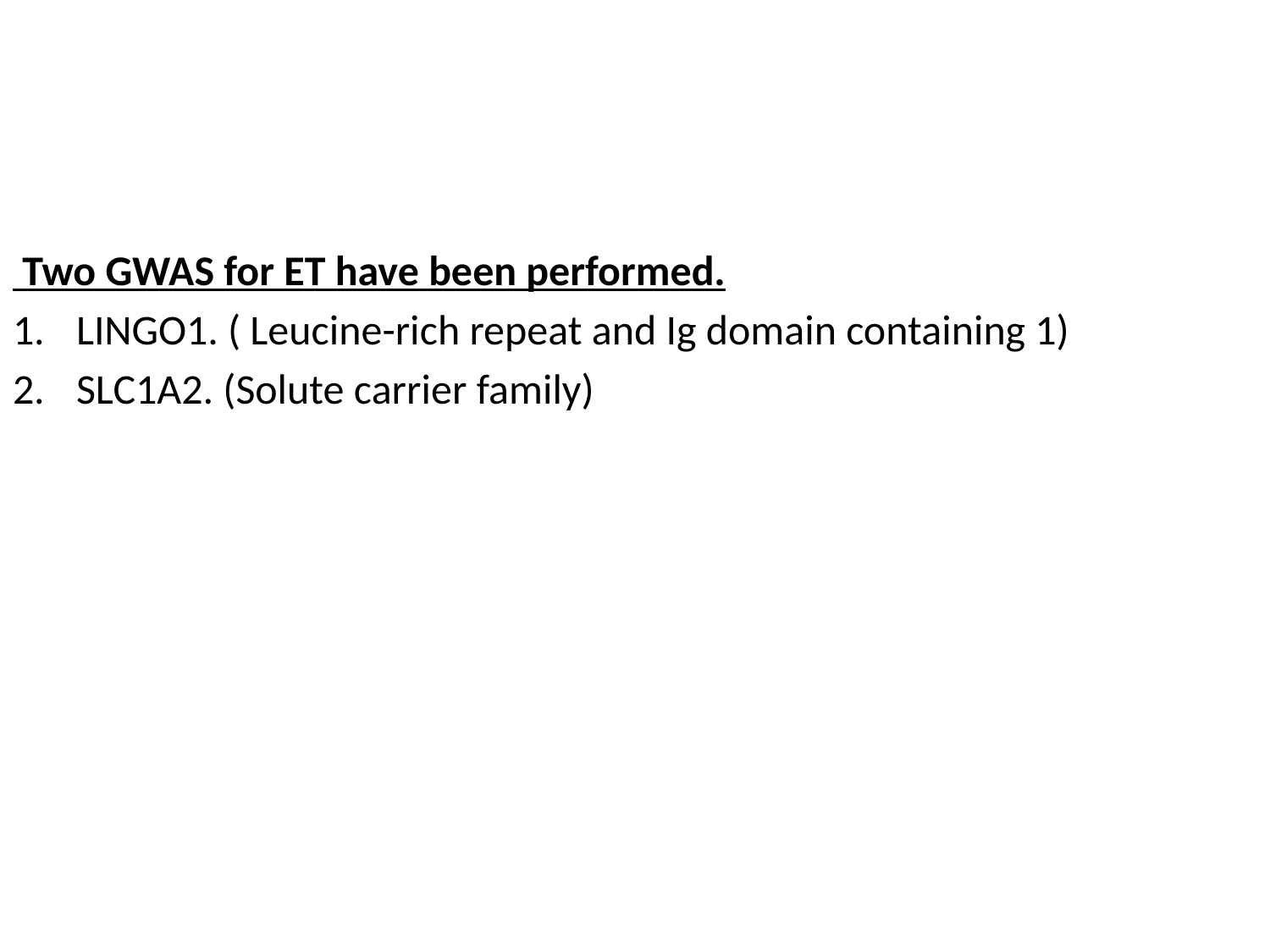

Two GWAS for ET have been performed.
LINGO1. ( Leucine-rich repeat and Ig domain containing 1)
SLC1A2. (Solute carrier family)